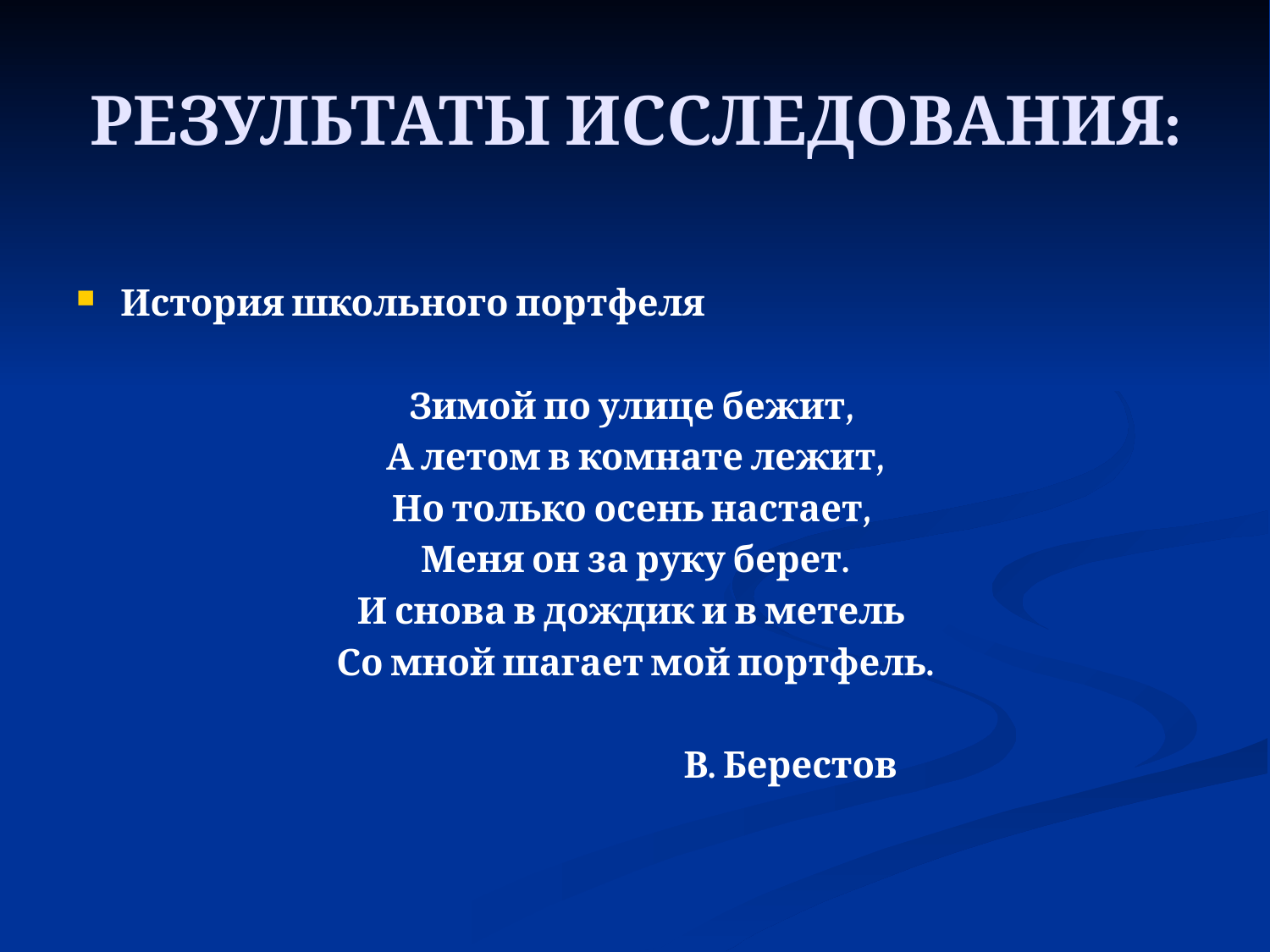

# РЕЗУЛЬТАТЫ ИССЛЕДОВАНИЯ:

История школьного портфеля

Зимой по улице бежит,
А летом в комнате лежит,
Но только осень настает,
Меня он за руку берет.
И снова в дождик и в метель
Со мной шагает мой портфель.

                                          В. Берестов